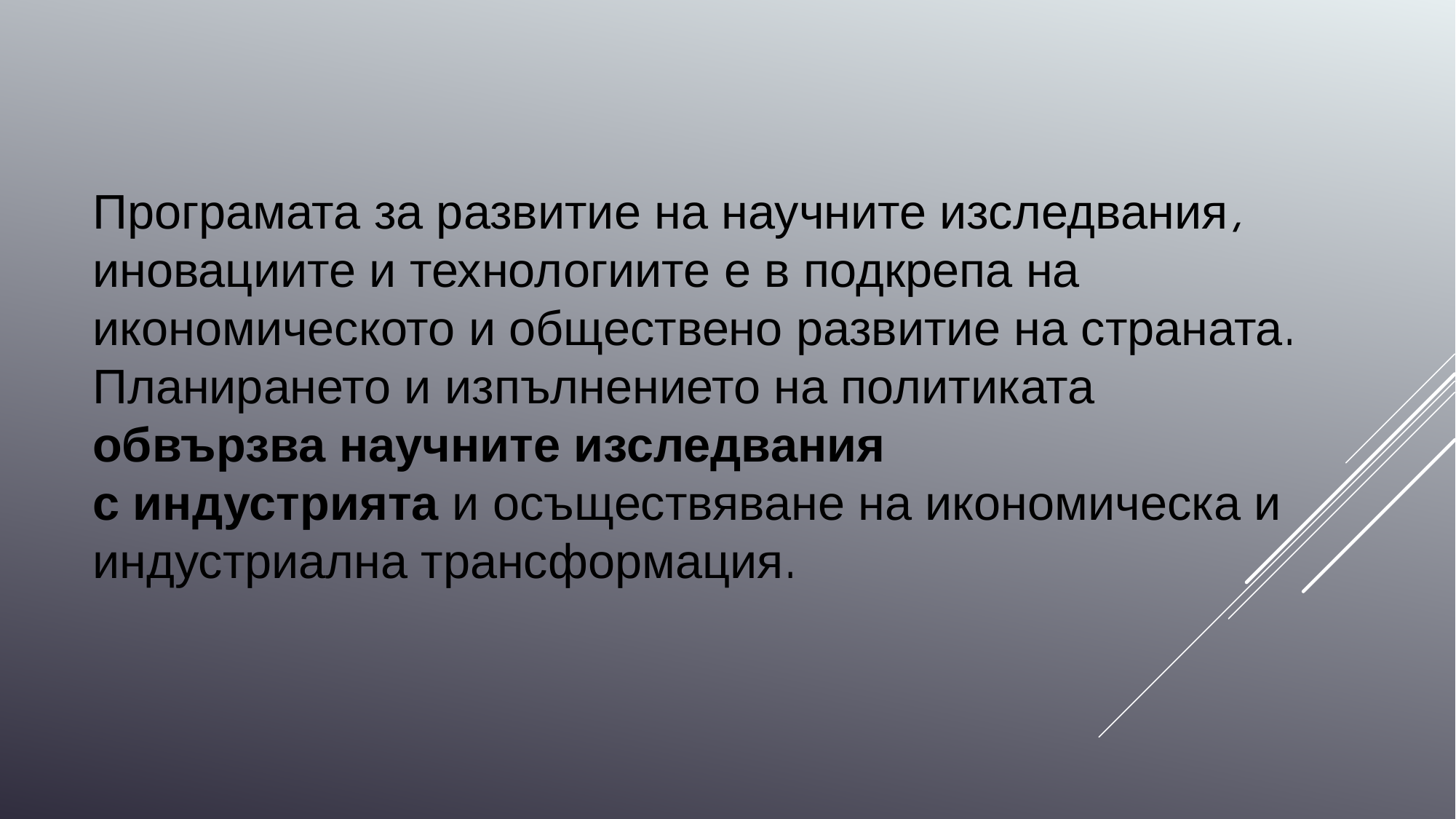

Програмата за развитие на научните изследвания, иновациите и технологиите е в подкрепа на икономическото и обществено развитие на страната.
Планирането и изпълнението на политиката обвързва научните изследвания
с индустрията и осъществяване на икономическа и индустриална трансформация.